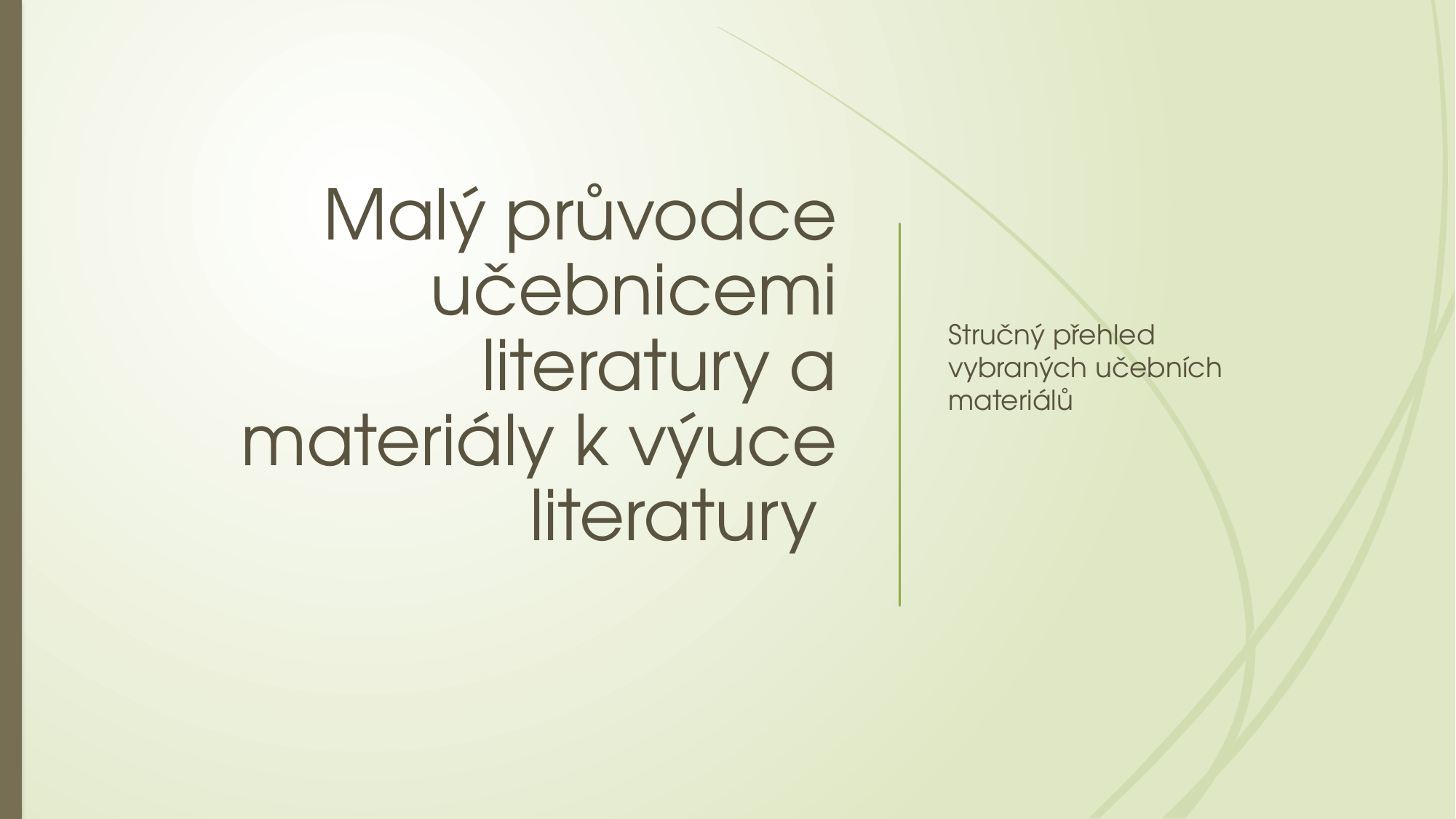

# Malý průvodce učebnicemi literatury a materiály k výuce literatury
Stručný přehled vybraných učebních materiálů